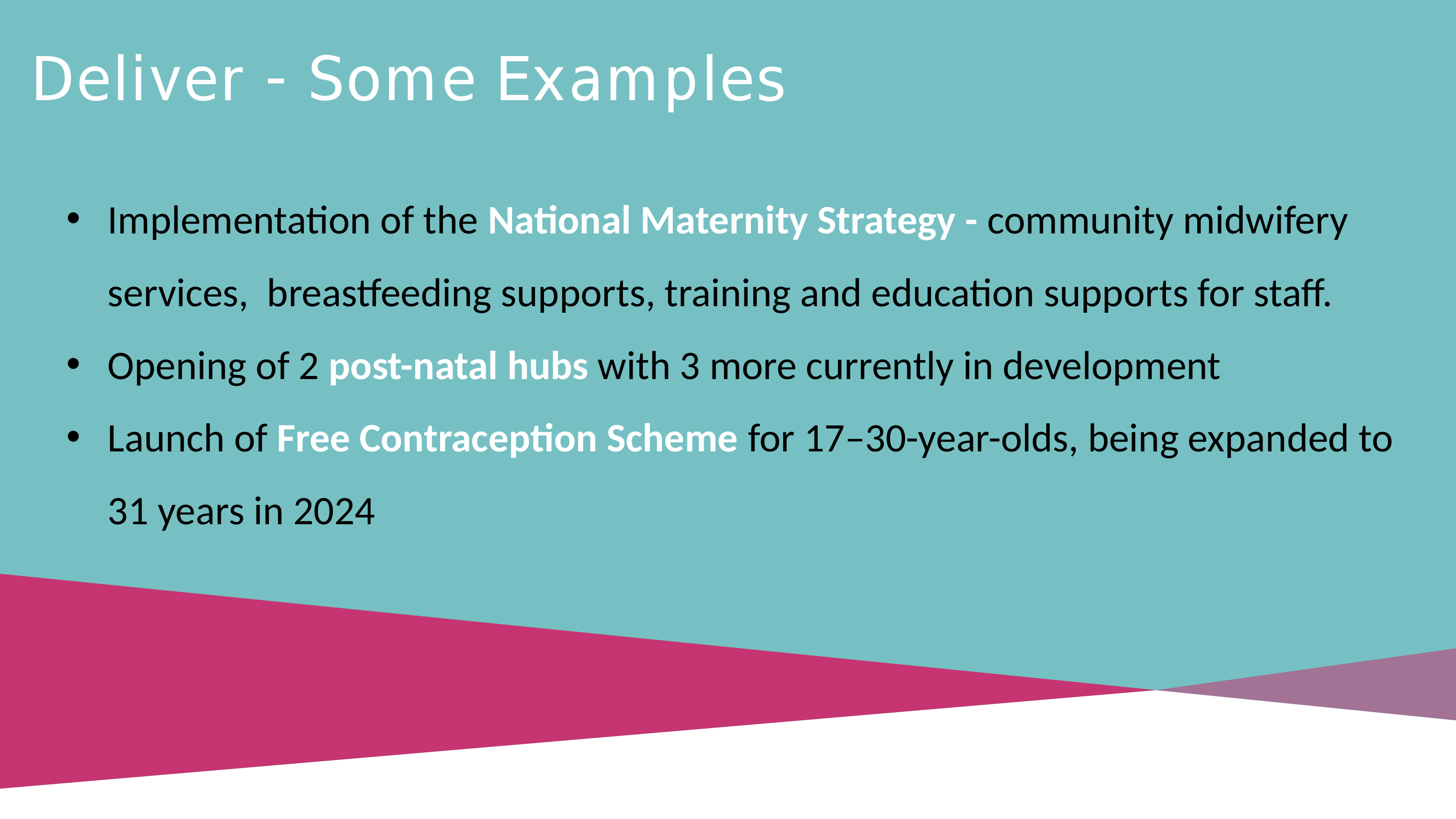

# Deliver - Some Examples

Implementation of the National Maternity Strategy - community midwifery services,  breastfeeding supports, training and education supports for staff.
Opening of 2 post-natal hubs with 3 more currently in development
Launch of Free Contraception Scheme for 17–30-year-olds, being expanded to 31 years in 2024